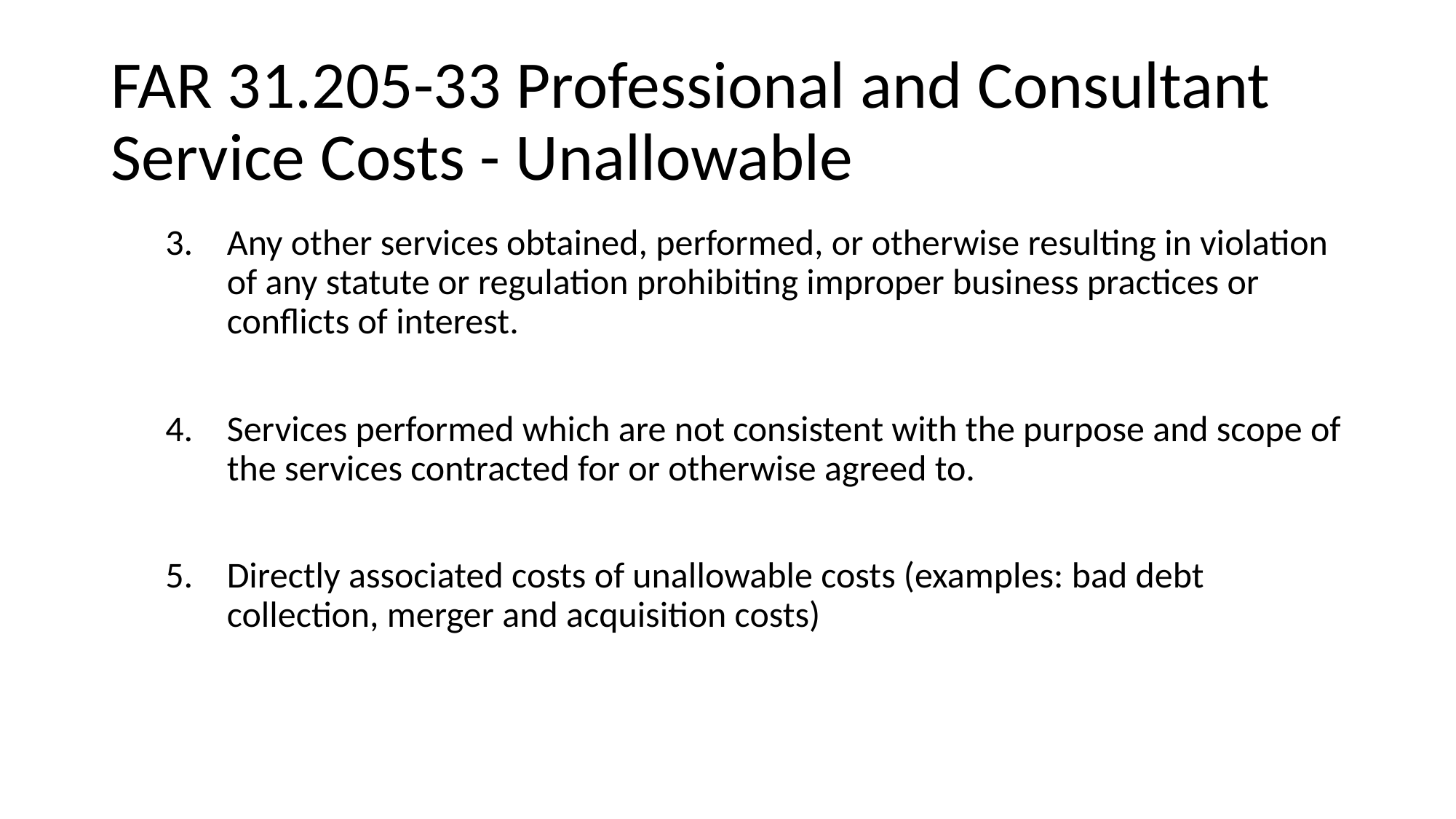

# FAR 31.205-33 Professional and Consultant Service Costs - Unallowable
Any other services obtained, performed, or otherwise resulting in violation of any statute or regulation prohibiting improper business practices or conflicts of interest.

Services performed which are not consistent with the purpose and scope of the services contracted for or otherwise agreed to.

Directly associated costs of unallowable costs (examples: bad debt collection, merger and acquisition costs)